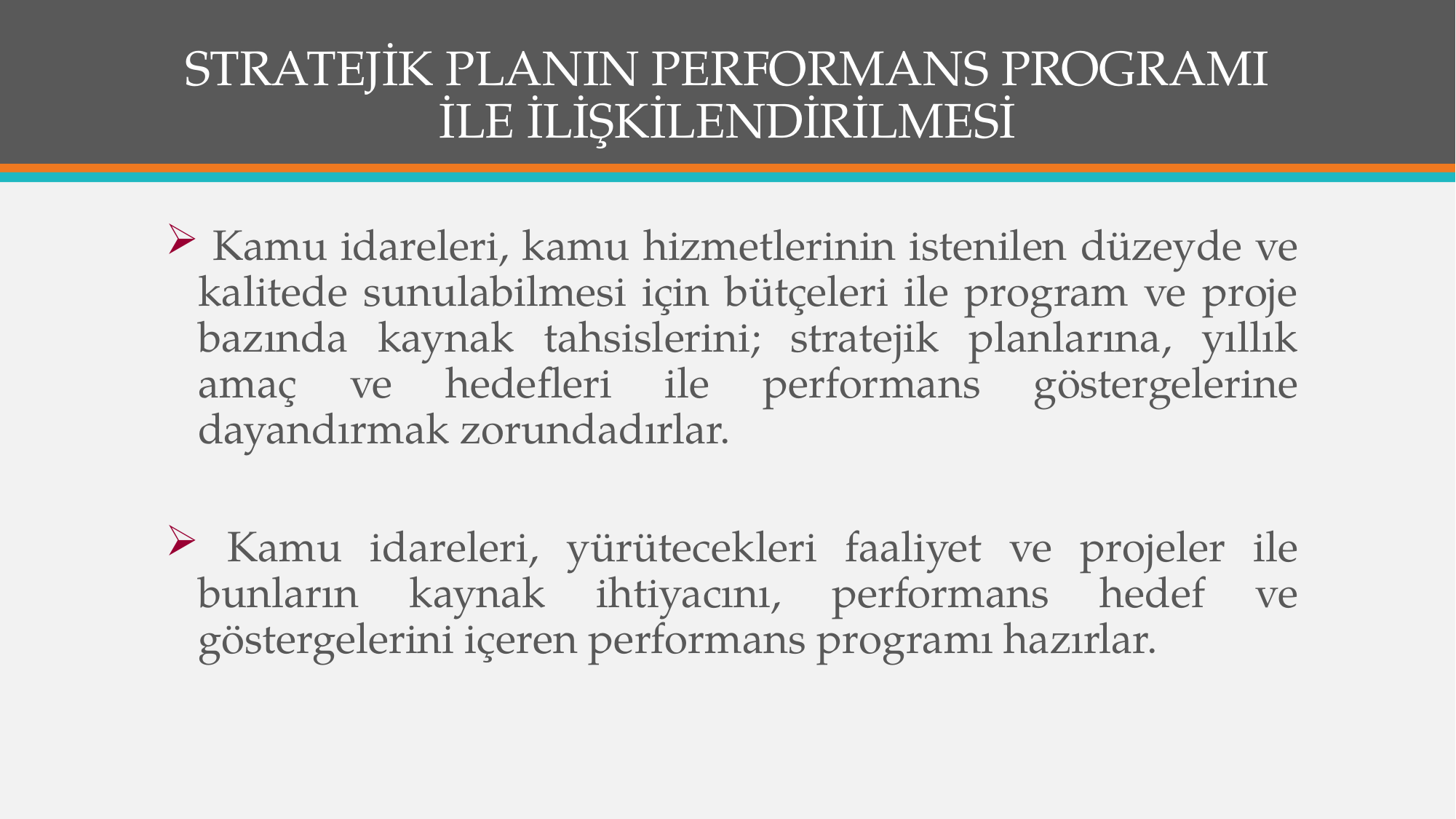

# STRATEJİK PLANIN PERFORMANS PROGRAMI İLE İLİŞKİLENDİRİLMESİ
 Kamu idareleri, kamu hizmetlerinin istenilen düzeyde ve kalitede sunulabilmesi için bütçeleri ile program ve proje bazında kaynak tahsislerini; stratejik planlarına, yıllık amaç ve hedefleri ile performans göstergelerine dayandırmak zorundadırlar.

 Kamu idareleri, yürütecekleri faaliyet ve projeler ile bunların kaynak ihtiyacını, performans hedef ve göstergelerini içeren performans programı hazırlar.